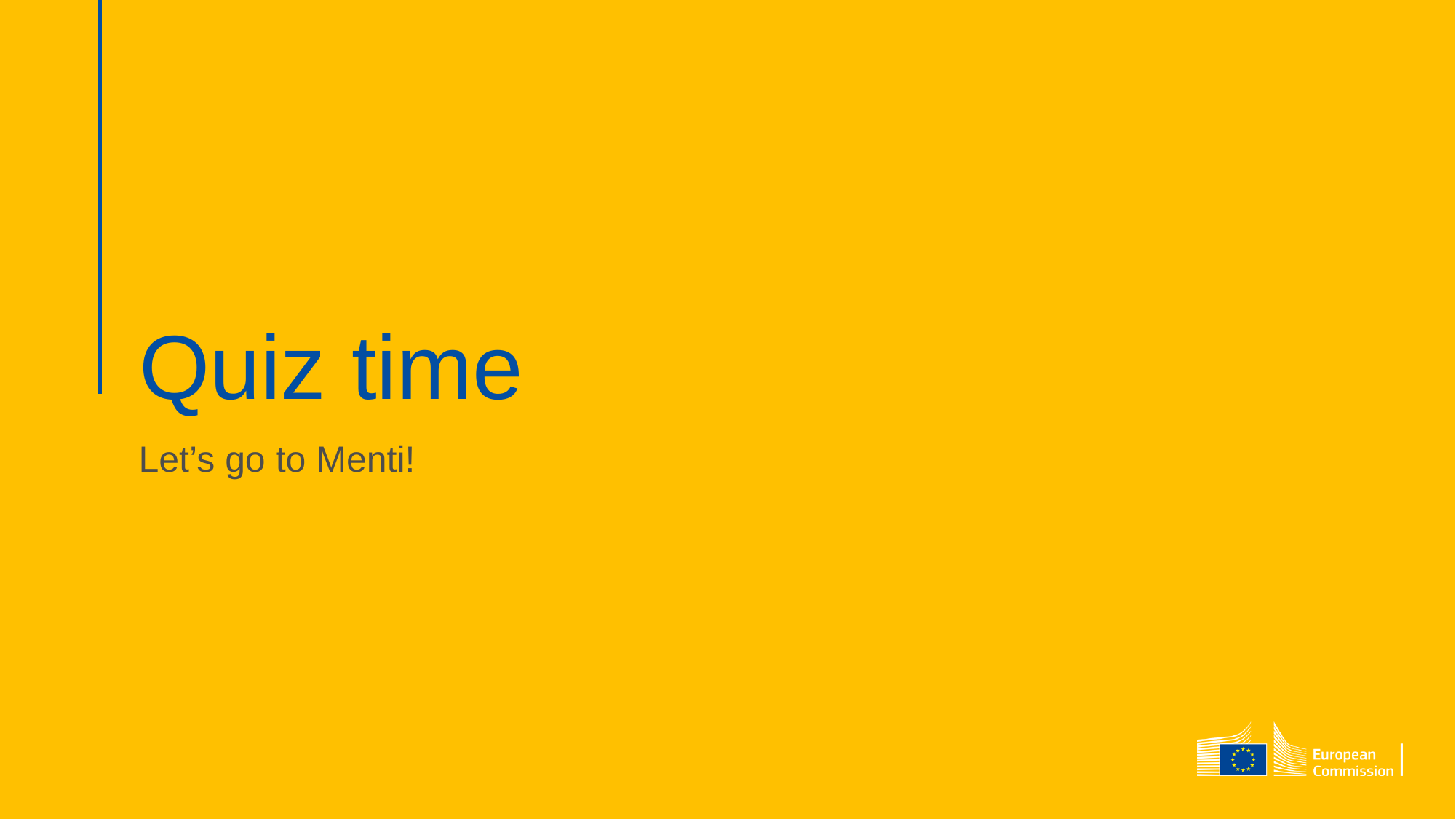

# Quiz time
Let’s go to Menti!